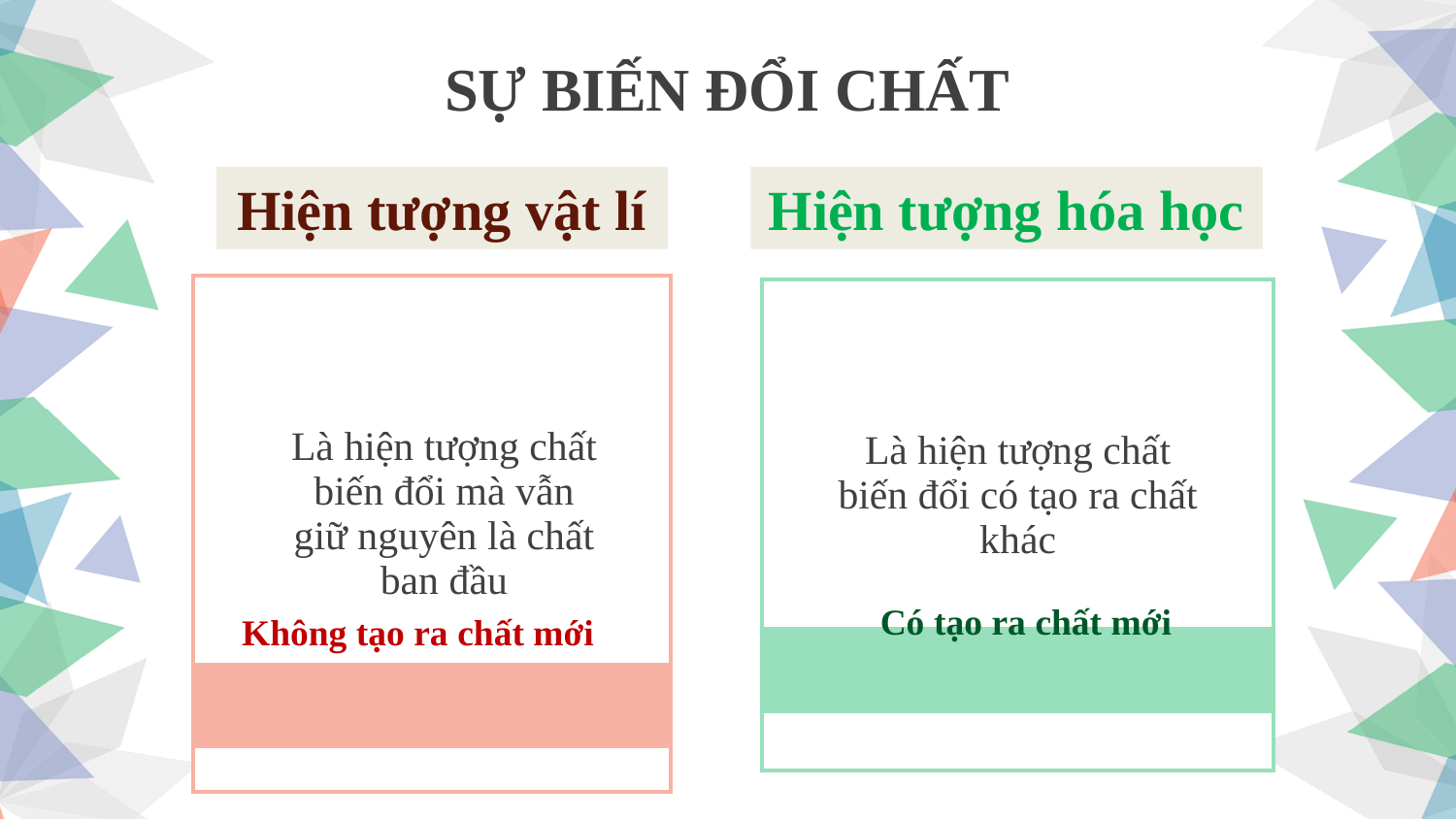

SỰ BIẾN ĐỔI CHẤT
Hiện tượng vật lí
Hiện tượng hóa học
|  |  |  |
| --- | --- | --- |
|  |  |  |
|  |  |  |
|  | Là hiện tượng chất biến đổi mà vẫn giữ nguyên là chất ban đầu |  |
|  |  |  |
|  |  |  |
|  |  |  |
|  |  |  |
|  |  |  |
| --- | --- | --- |
|  |  |  |
|  |  |  |
|  | Là hiện tượng chất biến đổi có tạo ra chất khác |  |
|  |  |  |
|  |  |  |
|  |  |  |
|  |  |  |
Có tạo ra chất mới

Không tạo ra chất mới